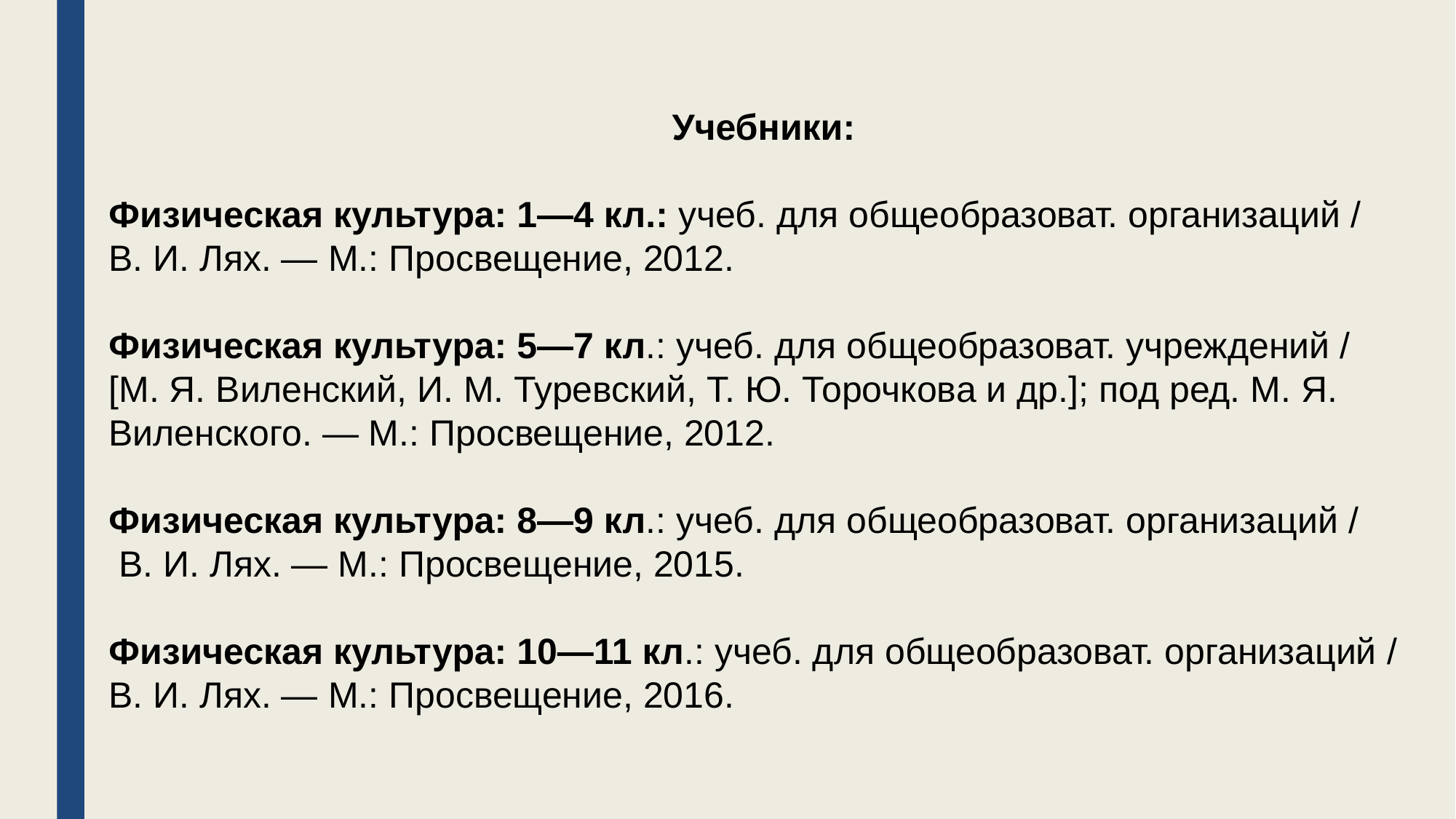

Учебники:

Физическая культура: 1—4 кл.: учеб. для общеобразоват. организаций /
В. И. Лях. — М.: Просвещение, 2012.

Физическая культура: 5—7 кл.: учеб. для общеобразоват. учреждений /
[М. Я. Виленский, И. М. Туревский, Т. Ю. Торочкова и др.]; под ред. М. Я. Виленского. — М.: Просвещение, 2012.

Физическая культура: 8—9 кл.: учеб. для общеобразоват. организаций /
 В. И. Лях. — М.: Просвещение, 2015.

Физическая культура: 10—11 кл.: учеб. для общеобразоват. организаций / В. И. Лях. — М.: Просвещение, 2016.